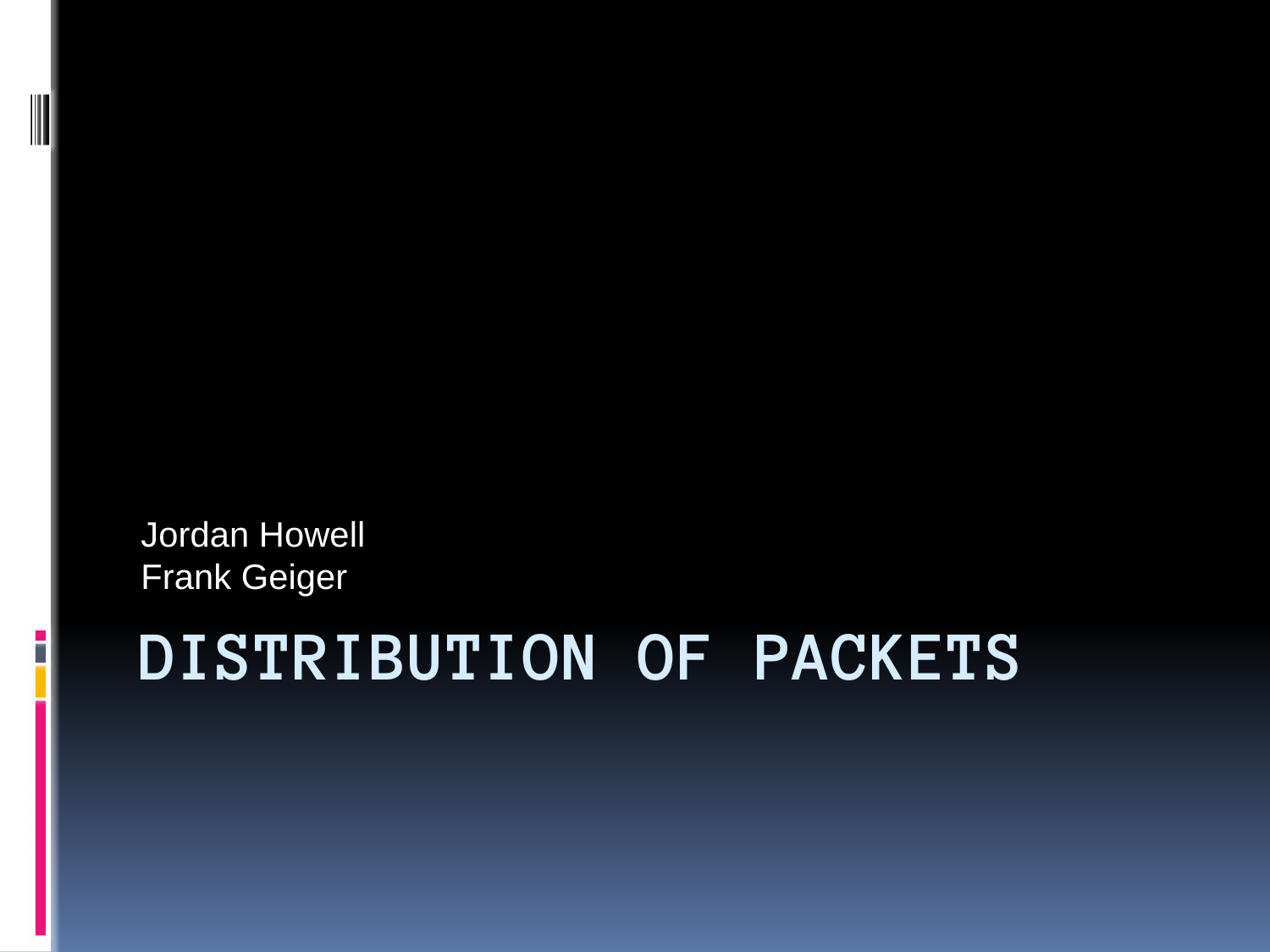

Jordan Howell
Frank Geiger
# Distribution of Packets